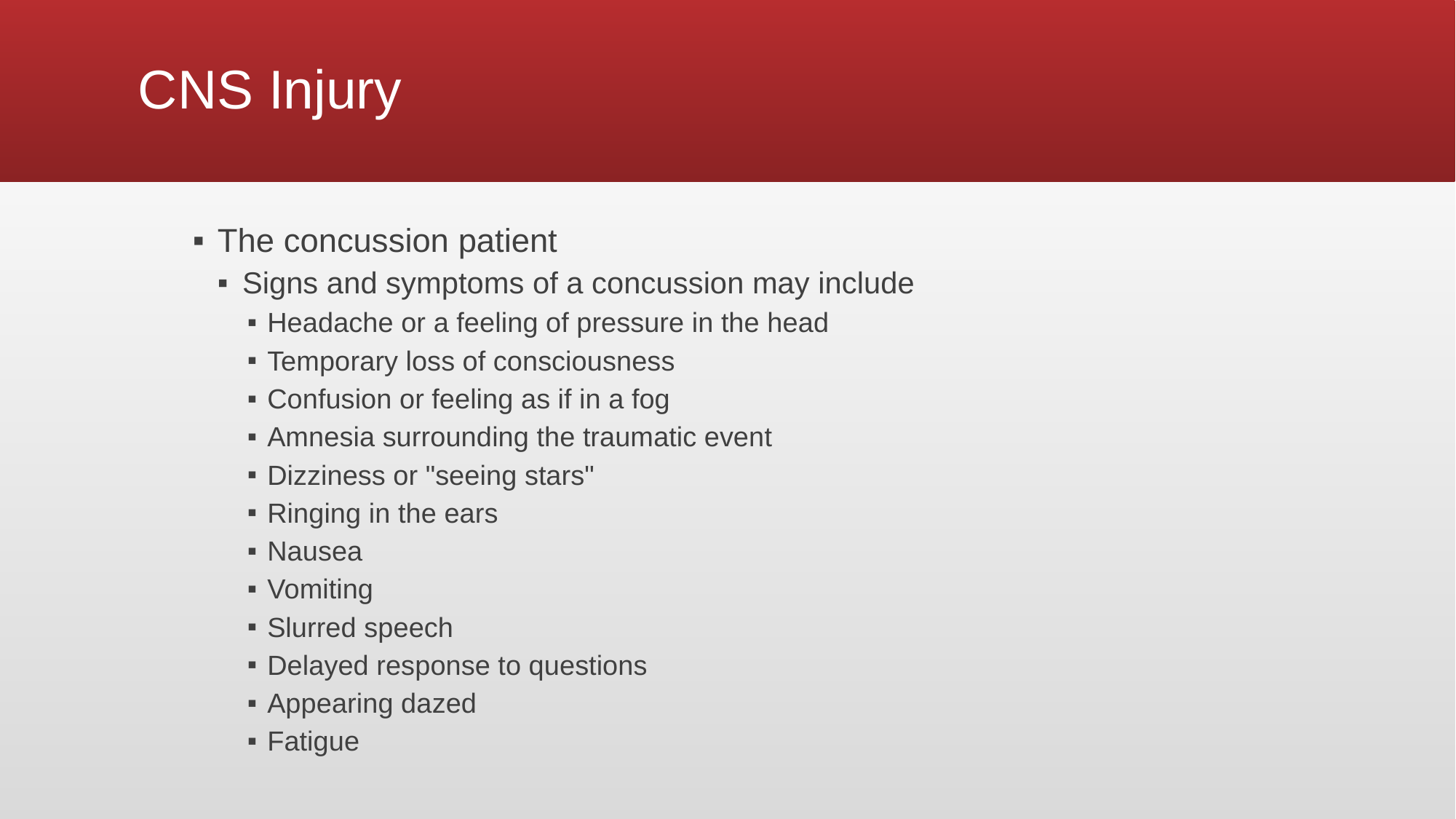

# CNS Injury
The concussion patient
Signs and symptoms of a concussion may include
Headache or a feeling of pressure in the head
Temporary loss of consciousness
Confusion or feeling as if in a fog
Amnesia surrounding the traumatic event
Dizziness or "seeing stars"
Ringing in the ears
Nausea
Vomiting
Slurred speech
Delayed response to questions
Appearing dazed
Fatigue